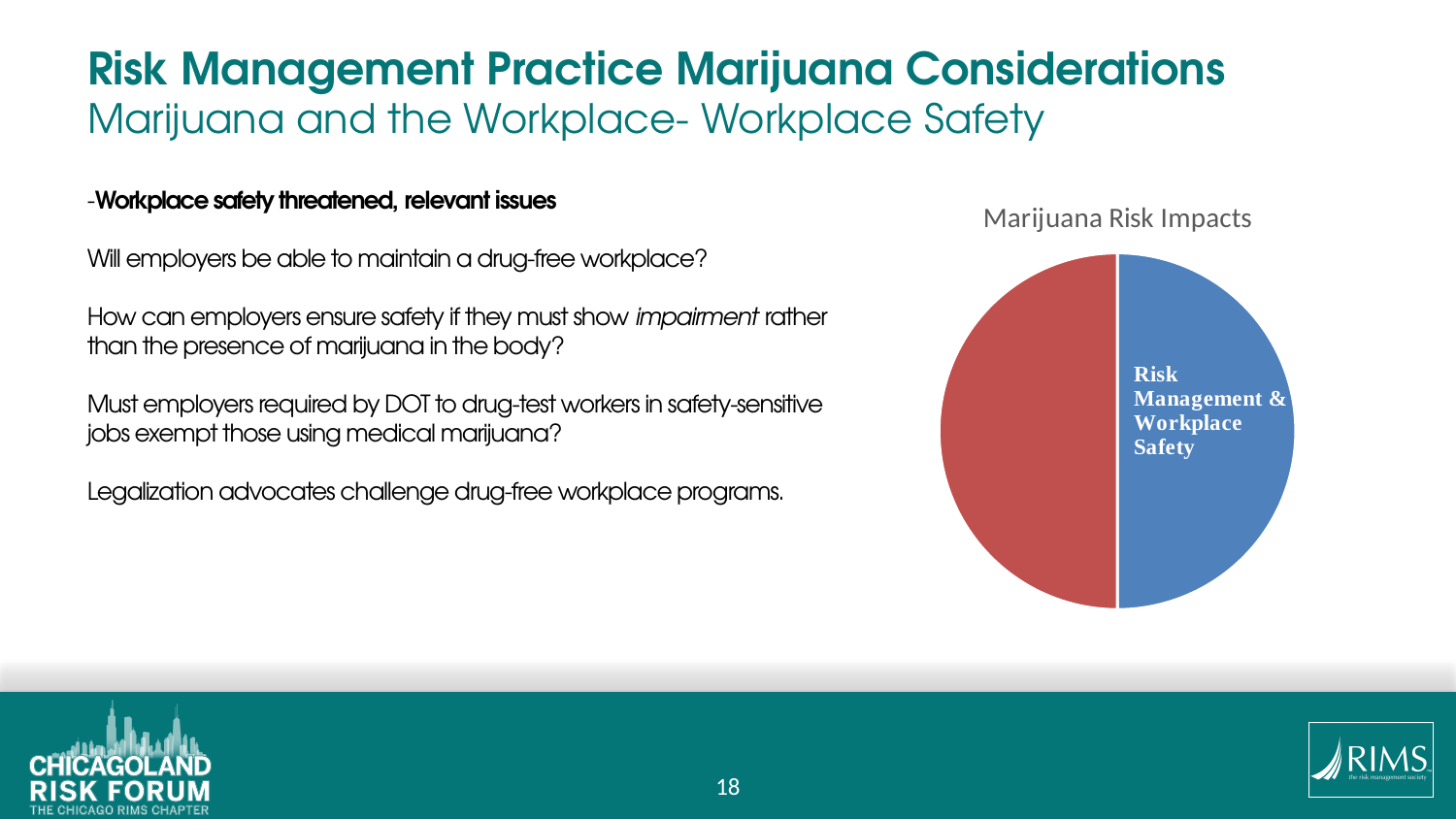

# Risk Management Practice Marijuana Considerations Marijuana and the Workplace- Workplace Safety

-Workplace safety threatened, relevant issues

Will employers be able to maintain a drug-free workplace?

How can employers ensure safety if they must show impairment rather than the presence of marijuana in the body?

Must employers required by DOT to drug-test workers in safety-sensitive jobs exempt those using medical marijuana?

Legalization advocates challenge drug-free workplace programs.

### Chart: Marijuana Risk Impacts

| Category |  |
|---|---|
| Workers Compensation | 1.0 |
| Risk & Workplace Safety  | 1.0 |